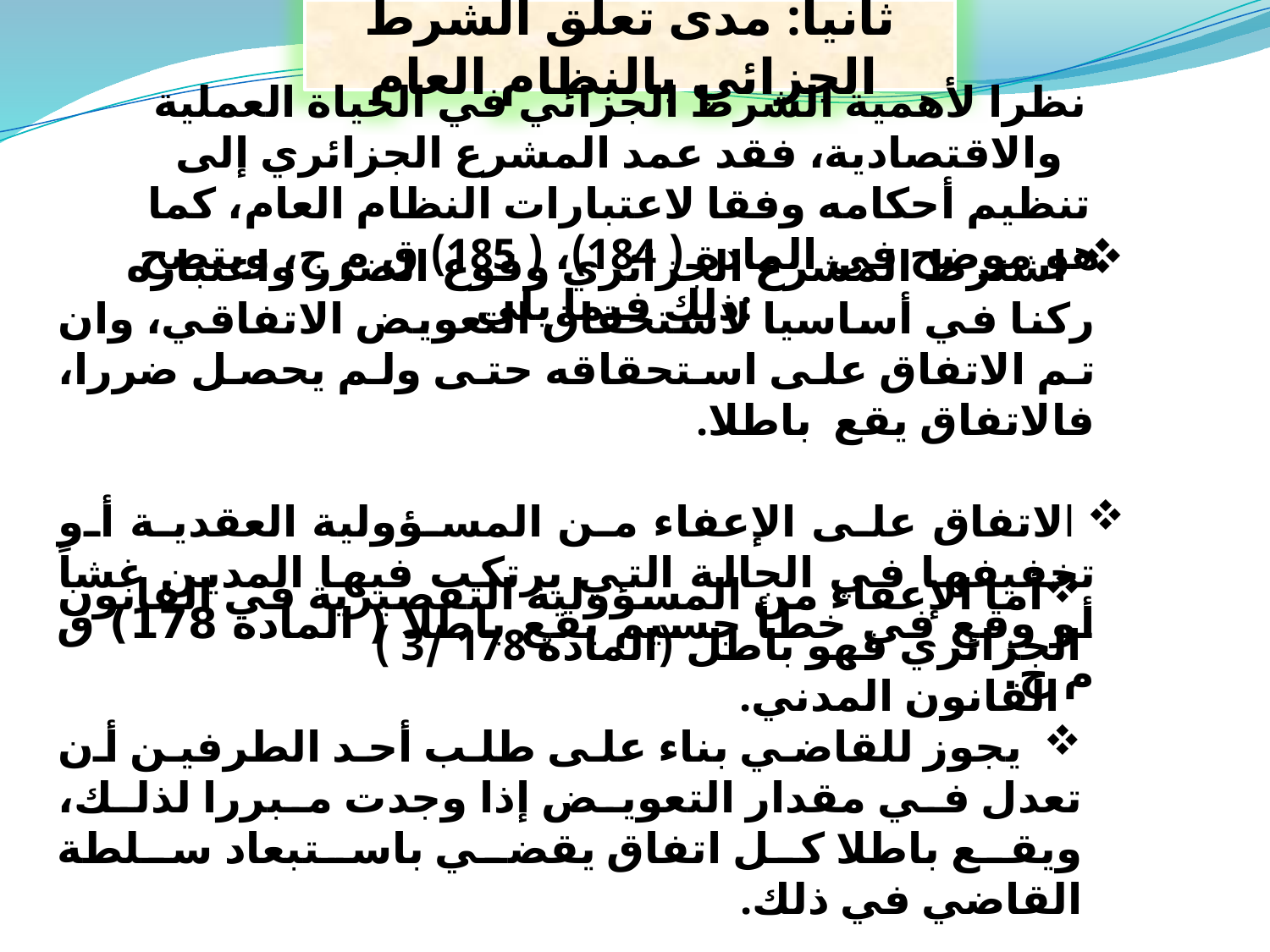

ثانيا: مدى تعلق الشرط الجزائي بالنظام العام
نظرا لأهمية الشرط الجزائي في الحياة العملية والاقتصادية، فقد عمد المشرع الجزائري إلى تنظيم أحكامه وفقا لاعتبارات النظام العام، كما هو موضح في المادة ( 184)، ( 185) ق م ج، ويتضح ذلك فيما يلي:

 اشترط المشرع الجزائري وقوع الضرر واعتباره ركنا في أساسيا لاستحقاق التعويض الاتفاقي، وان تم الاتفاق على استحقاقه حتى ولم يحصل ضررا، فالاتفاق يقع  باطلا.

 الاتفاق على الإعفاء من المسؤولية العقدية أو تخفيفها في الحالة التي يرتكب فيها المدين غشاً أو وقع في خطأ جسيم يقع باطلا ( المادة 178) ق م ج.

أما الإعفاء من المسؤولية التقصيرية في القانون الجزائري فهو باطل (المادة 178 /3 )
  القانون المدني.
  يجوز للقاضي بناء على طلب أحد الطرفين أن تعدل في مقدار التعويض إذا وجدت مبررا لذلك، ويقع باطلا كل اتفاق يقضي باستبعاد سلطة القاضي في ذلك.